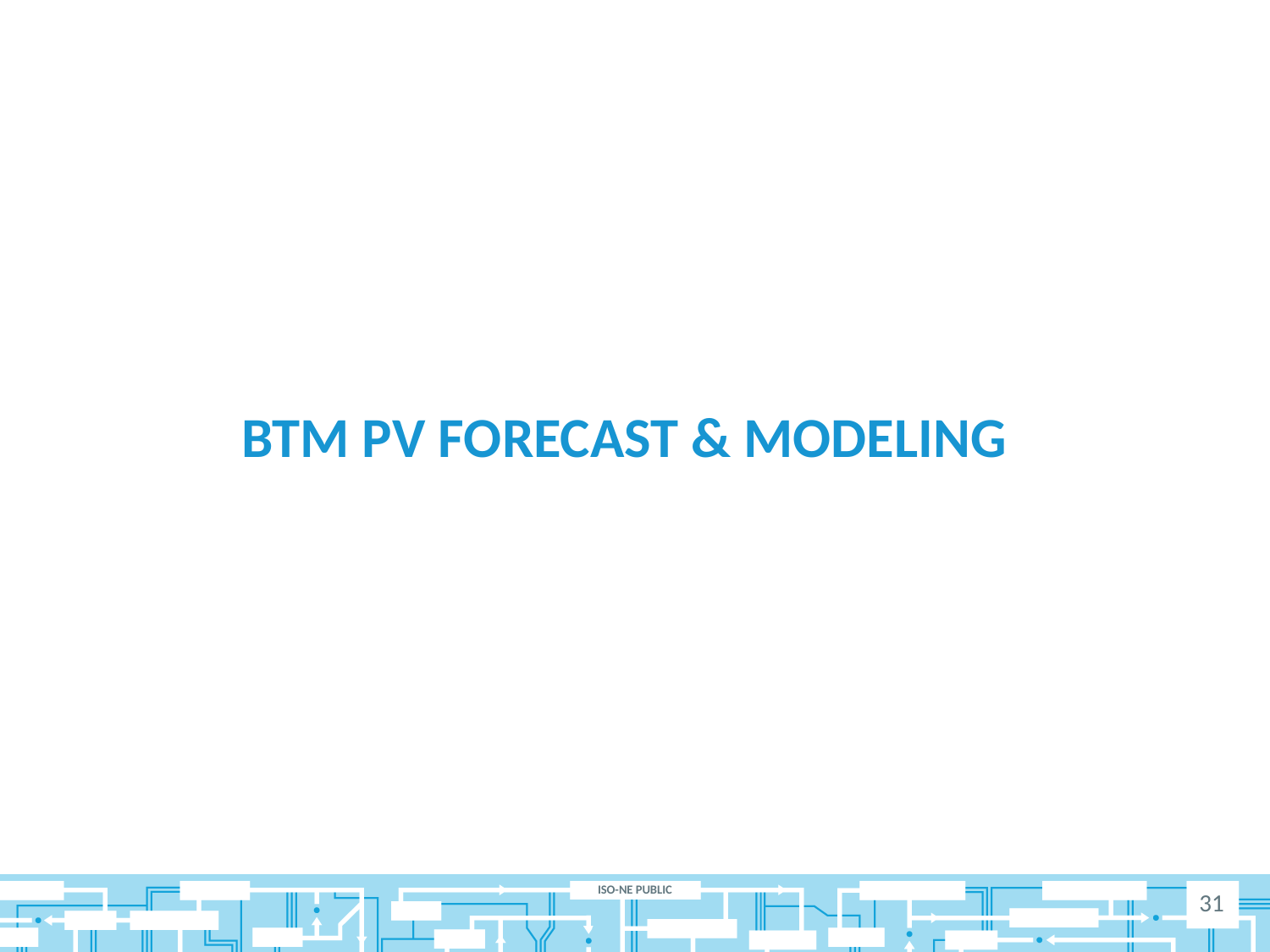

# BTM PV Forecast & Modeling
31